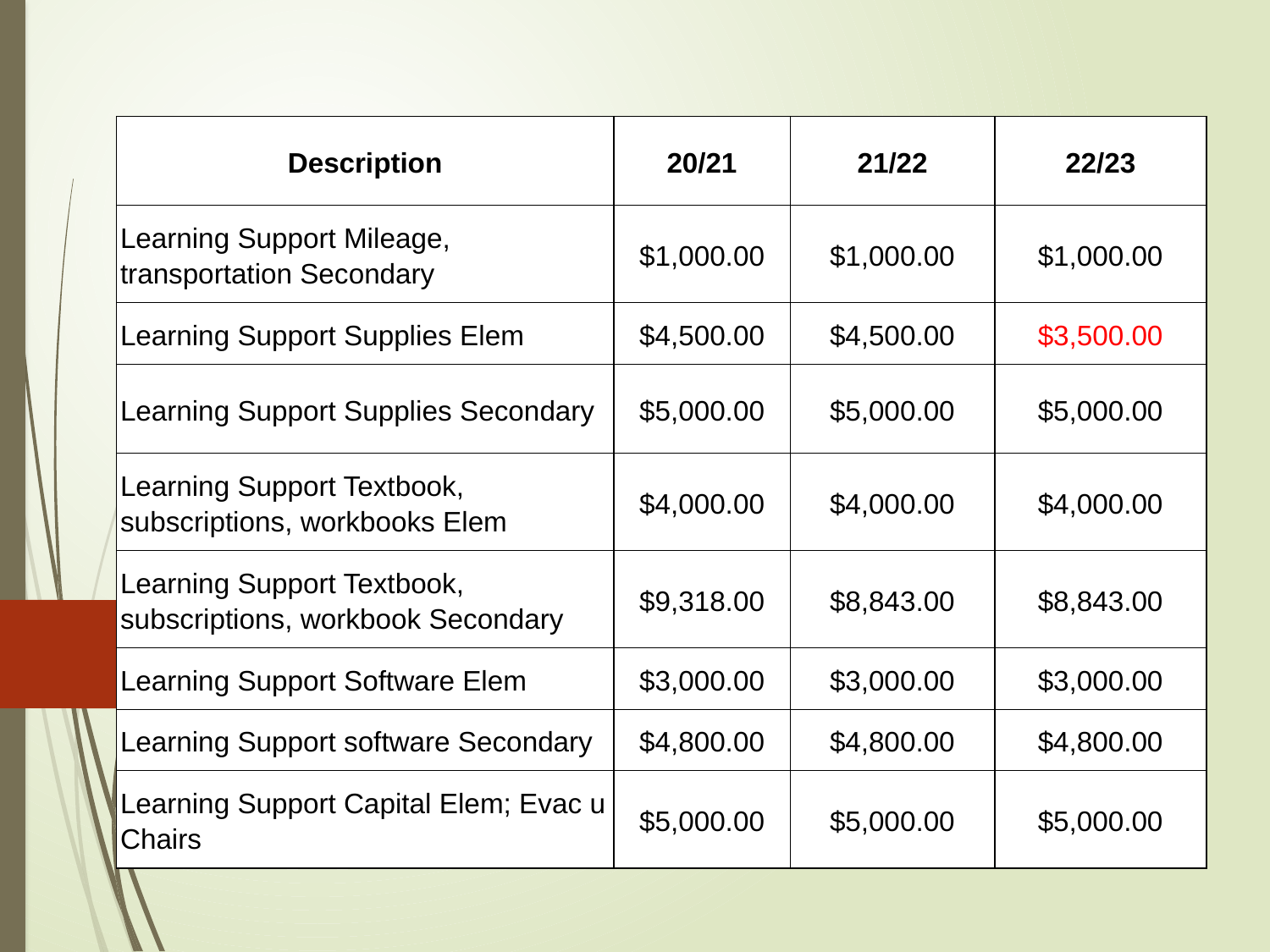

| Description | 20/21 | 21/22 | 22/23 |
| --- | --- | --- | --- |
| Learning Support Mileage, transportation Secondary | $1,000.00 | $1,000.00 | $1,000.00 |
| Learning Support Supplies Elem | $4,500.00 | $4,500.00 | $3,500.00 |
| Learning Support Supplies Secondary | $5,000.00 | $5,000.00 | $5,000.00 |
| Learning Support Textbook, subscriptions, workbooks Elem | $4,000.00 | $4,000.00 | $4,000.00 |
| Learning Support Textbook, subscriptions, workbook Secondary | $9,318.00 | $8,843.00 | $8,843.00 |
| Learning Support Software Elem | $3,000.00 | $3,000.00 | $3,000.00 |
| Learning Support software Secondary | $4,800.00 | $4,800.00 | $4,800.00 |
| Learning Support Capital Elem; Evac u Chairs | $5,000.00 | $5,000.00 | $5,000.00 |